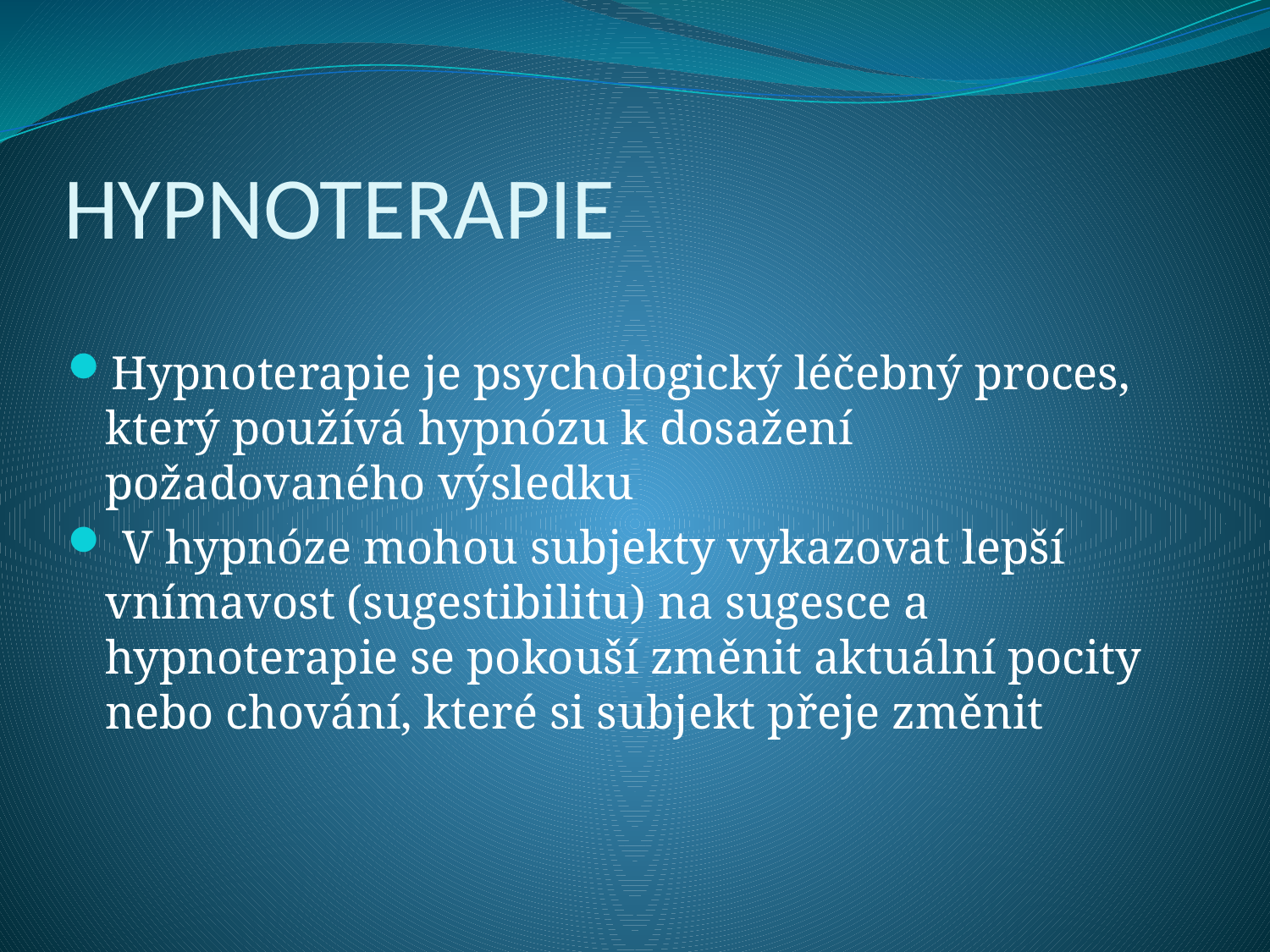

# HYPNOTERAPIE
Hypnoterapie je psychologický léčebný proces, který používá hypnózu k dosažení požadovaného výsledku
 V hypnóze mohou subjekty vykazovat lepší vnímavost (sugestibilitu) na sugesce a hypnoterapie se pokouší změnit aktuální pocity nebo chování, které si subjekt přeje změnit